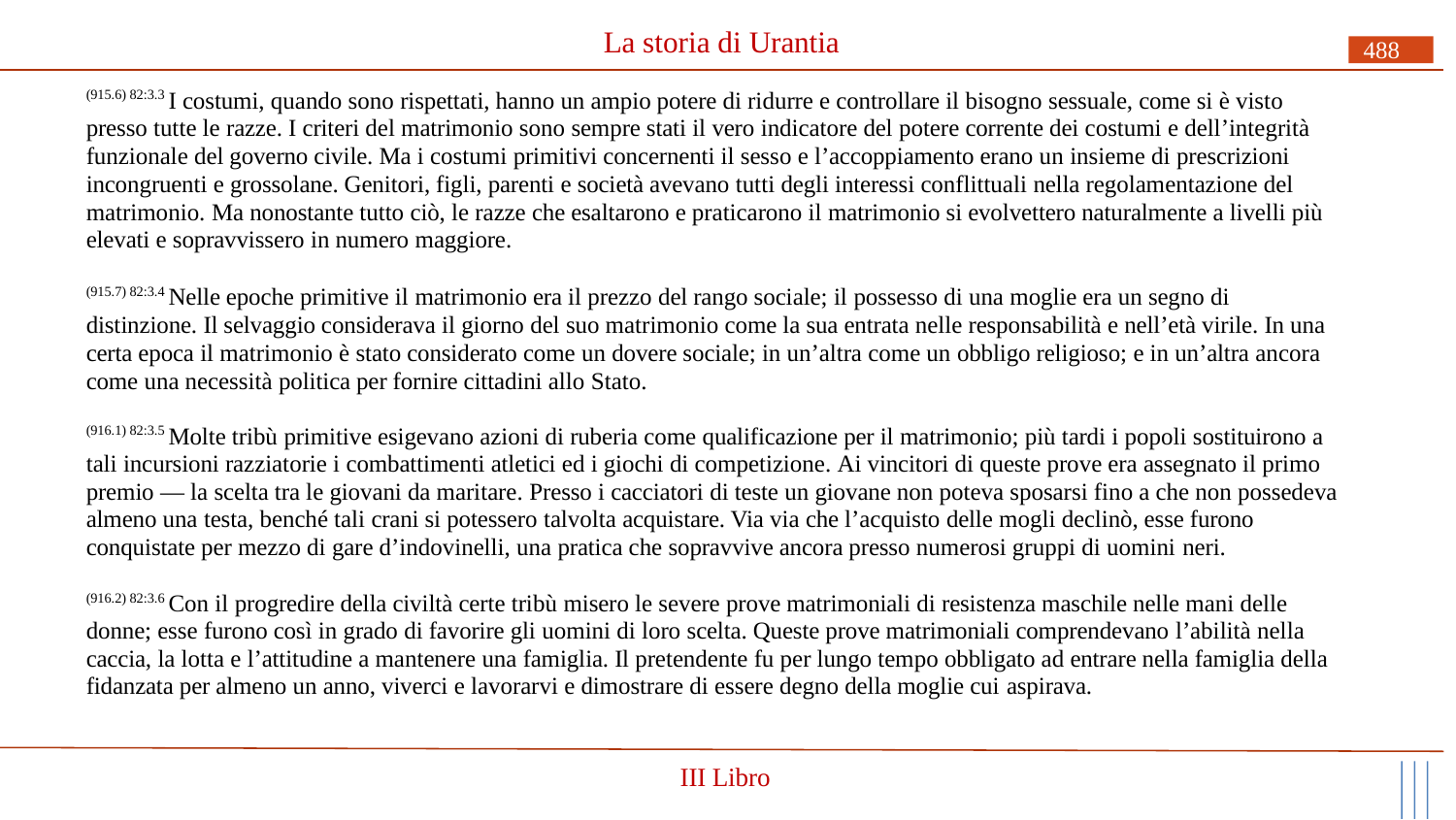

# La storia di Urantia
488

(915.6) 82:3.3 I costumi, quando sono rispettati, hanno un ampio potere di ridurre e controllare il bisogno sessuale, come si è visto  presso tutte le razze. I criteri del matrimonio sono sempre stati il vero indicatore del potere corrente dei costumi e dell’integrità  funzionale del governo civile. Ma i costumi primitivi concernenti il sesso e l’accoppiamento erano un insieme di prescrizioni  incongruenti e grossolane. Genitori, figli, parenti e società avevano tutti degli interessi conflittuali nella regolamentazione del  matrimonio. Ma nonostante tutto ciò, le razze che esaltarono e praticarono il matrimonio si evolvettero naturalmente a livelli più  elevati e sopravvissero in numero maggiore.

(915.7) 82:3.4 Nelle epoche primitive il matrimonio era il prezzo del rango sociale; il possesso di una moglie era un segno di  distinzione. Il selvaggio considerava il giorno del suo matrimonio come la sua entrata nelle responsabilità e nell’età virile. In una  certa epoca il matrimonio è stato considerato come un dovere sociale; in un’altra come un obbligo religioso; e in un’altra ancora  come una necessità politica per fornire cittadini allo Stato.

(916.1) 82:3.5 Molte tribù primitive esigevano azioni di ruberia come qualificazione per il matrimonio; più tardi i popoli sostituirono a  tali incursioni razziatorie i combattimenti atletici ed i giochi di competizione. Ai vincitori di queste prove era assegnato il primo  premio — la scelta tra le giovani da maritare. Presso i cacciatori di teste un giovane non poteva sposarsi fino a che non possedeva  almeno una testa, benché tali crani si potessero talvolta acquistare. Via via che l’acquisto delle mogli declinò, esse furono  conquistate per mezzo di gare d’indovinelli, una pratica che sopravvive ancora presso numerosi gruppi di uomini neri.

(916.2) 82:3.6 Con il progredire della civiltà certe tribù misero le severe prove matrimoniali di resistenza maschile nelle mani delle  donne; esse furono così in grado di favorire gli uomini di loro scelta. Queste prove matrimoniali comprendevano l’abilità nella  caccia, la lotta e l’attitudine a mantenere una famiglia. Il pretendente fu per lungo tempo obbligato ad entrare nella famiglia della  fidanzata per almeno un anno, viverci e lavorarvi e dimostrare di essere degno della moglie cui aspirava.

III Libro